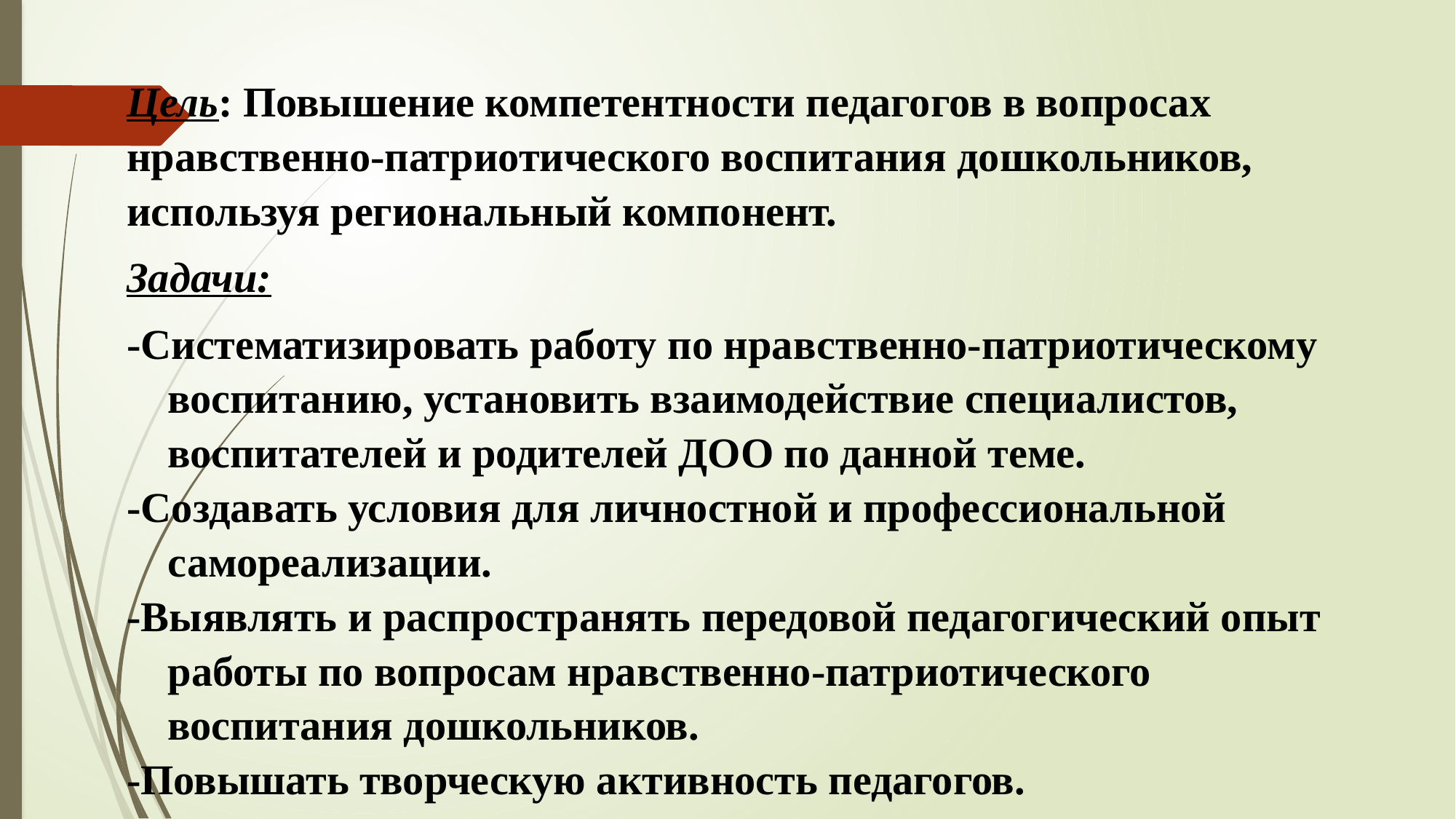

Цель: Повышение компетентности педагогов в вопросах нравственно-патриотического воспитания дошкольников, используя региональный компонент.
Задачи:
-Систематизировать работу по нравственно-патриотическому воспитанию, установить взаимодействие специалистов, воспитателей и родителей ДОО по данной теме.
-Создавать условия для личностной и профессиональной самореализации.
-Выявлять и распространять передовой педагогический опыт работы по вопросам нравственно-патриотического воспитания дошкольников.
-Повышать творческую активность педагогов.